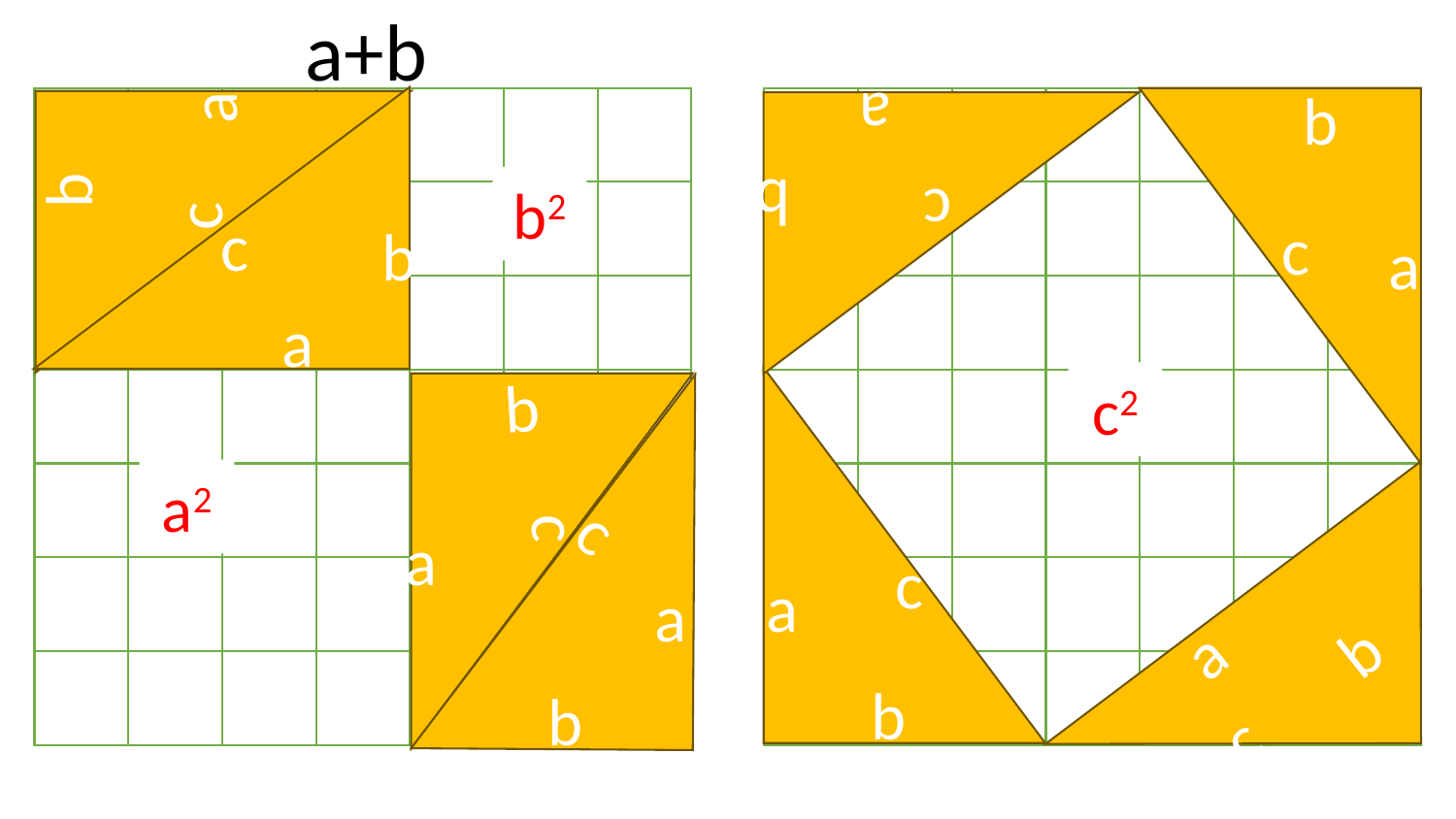

a+b
b

c
a
b

c
a

c
b
a

c
b
a

b2

c2

c
a
b

c
a
b

c
b
a

a
c
b
a2